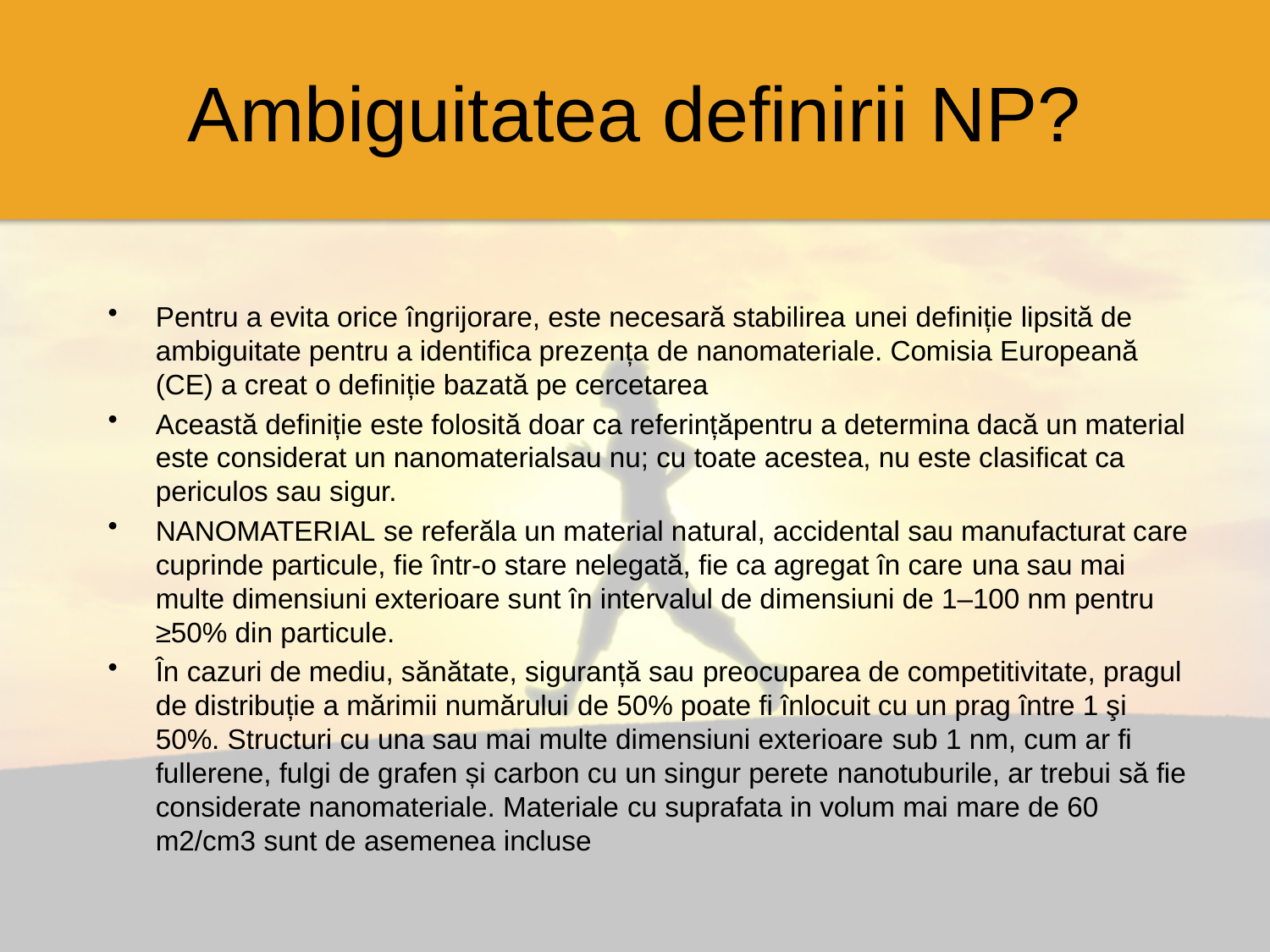

# Ambiguitatea definirii NP?
Pentru a evita orice îngrijorare, este necesară stabilirea unei definiție lipsită de ambiguitate pentru a identifica prezența de nanomateriale. Comisia Europeană (CE) a creat o definiție bazată pe cercetarea
Această definiție este folosită doar ca referințăpentru a determina dacă un material este considerat un nanomaterialsau nu; cu toate acestea, nu este clasificat ca periculos sau sigur.
NANOMATERIAL se referăla un material natural, accidental sau manufacturat care cuprinde particule, fie într-o stare nelegată, fie ca agregat în care una sau mai multe dimensiuni exterioare sunt în intervalul de dimensiuni de 1–100 nm pentru ≥50% din particule.
În cazuri de mediu, sănătate, siguranță sau preocuparea de competitivitate, pragul de distribuție a mărimii numărului de 50% poate fi înlocuit cu un prag între 1 şi 50%. Structuri cu una sau mai multe dimensiuni exterioare sub 1 nm, cum ar fi fullerene, fulgi de grafen și carbon cu un singur perete nanotuburile, ar trebui să fie considerate nanomateriale. Materiale cu suprafata in volum mai mare de 60 m2/cm3 sunt de asemenea incluse